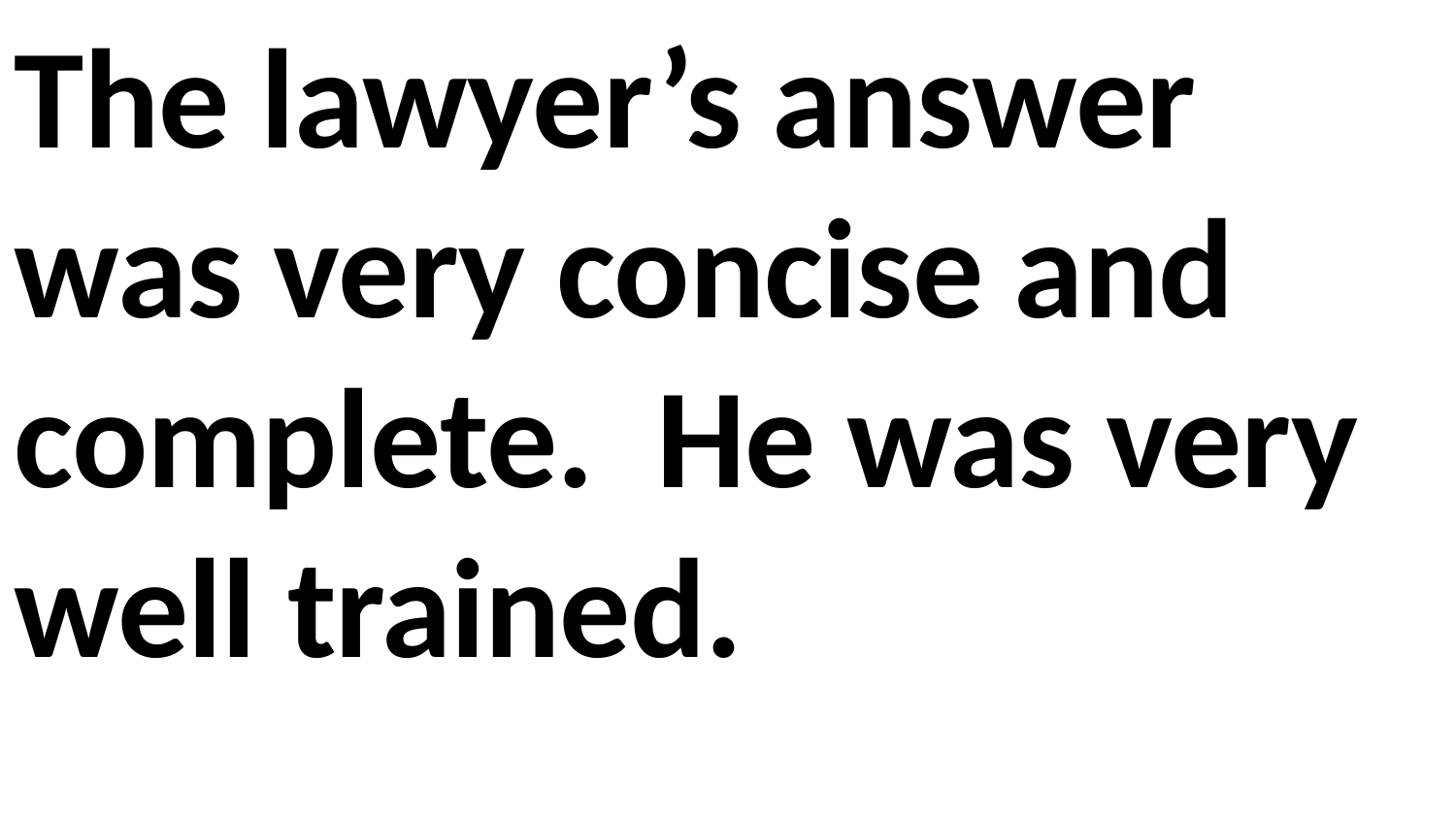

The lawyer’s answer was very concise and complete.  He was very well trained.